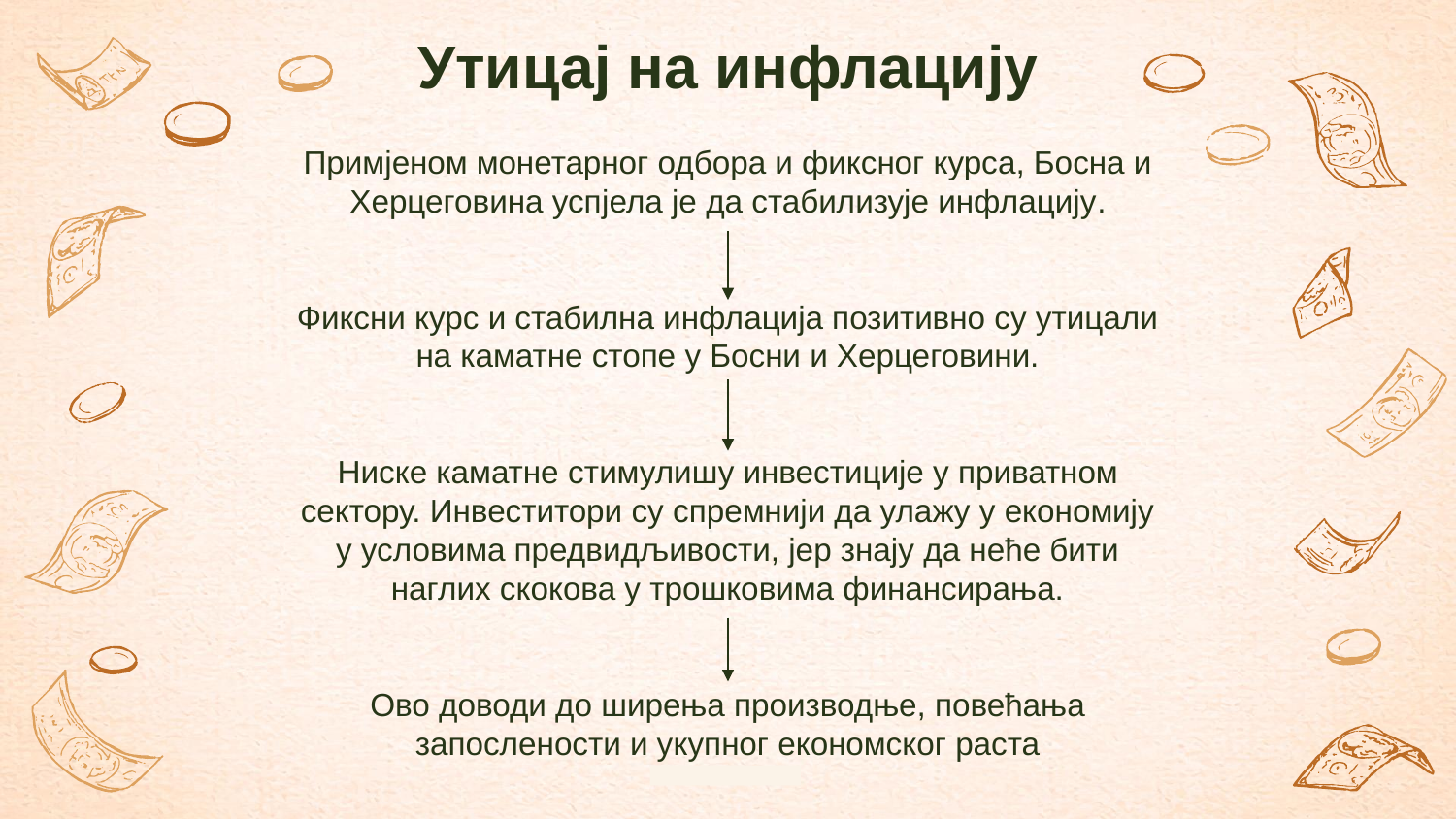

# Утицај на инфлацију

Примјеном монетарног одбора и фиксног курса, Босна и Херцеговина успјела је да стабилизује инфлацију.

Фиксни курс и стабилна инфлација позитивно су утицали на каматне стопе у Босни и Херцеговини.

Ниске каматне стимулишу инвестиције у приватном сектору. Инвеститори су спремнији да улажу у економију у условима предвидљивости, јер знају да неће бити наглих скокова у трошковима финансирања.

Ово доводи до ширења производње, повећања запослености и укупног економског раста